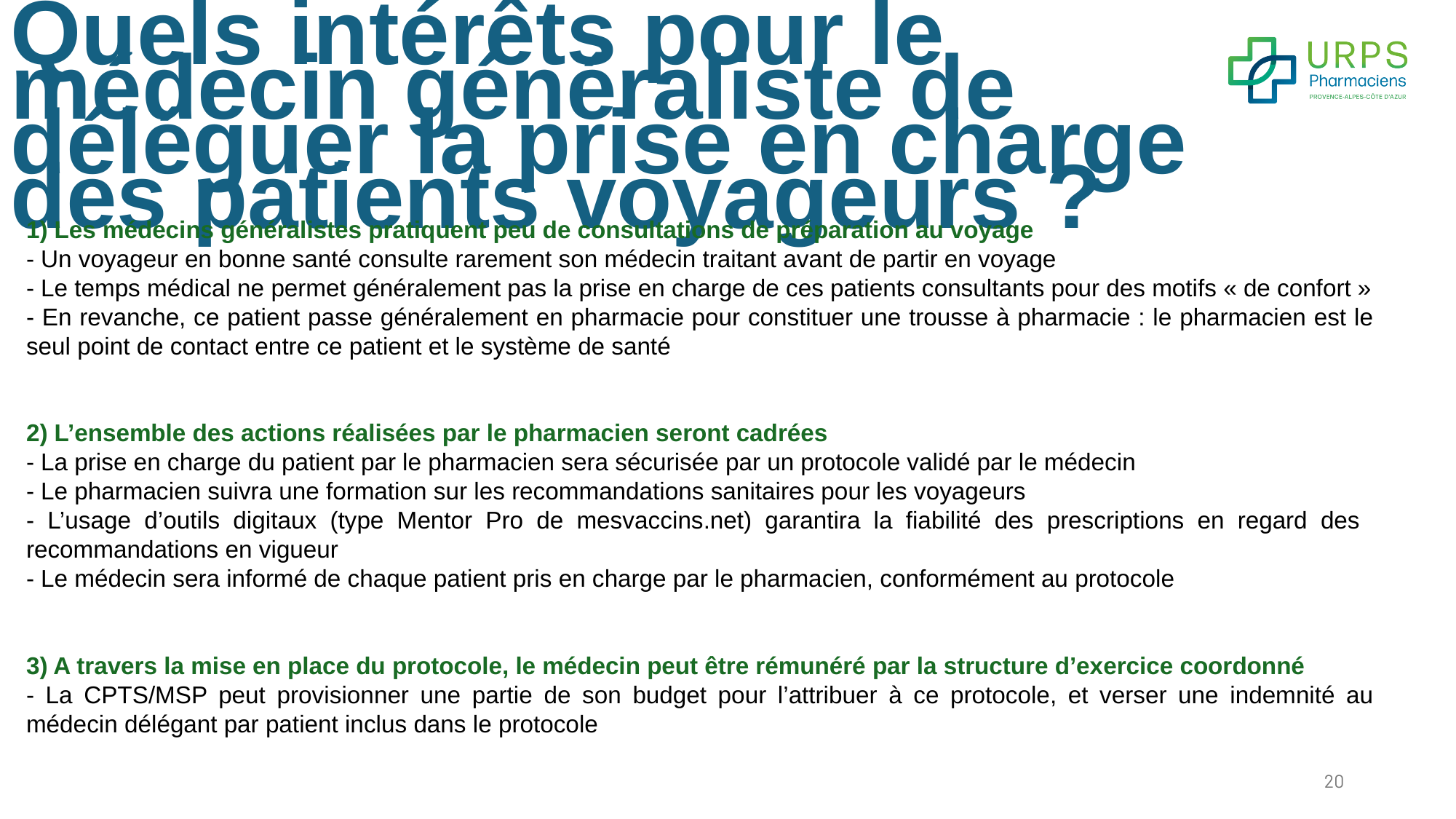

Quels intérêts pour le médecin généraliste de déléguer la prise en charge des patients voyageurs ?
1) Les médecins généralistes pratiquent peu de consultations de préparation au voyage
- Un voyageur en bonne santé consulte rarement son médecin traitant avant de partir en voyage
- Le temps médical ne permet généralement pas la prise en charge de ces patients consultants pour des motifs « de confort »
- En revanche, ce patient passe généralement en pharmacie pour constituer une trousse à pharmacie : le pharmacien est le seul point de contact entre ce patient et le système de santé

2) L’ensemble des actions réalisées par le pharmacien seront cadrées
- La prise en charge du patient par le pharmacien sera sécurisée par un protocole validé par le médecin
- Le pharmacien suivra une formation sur les recommandations sanitaires pour les voyageurs
- L’usage d’outils digitaux (type Mentor Pro de mesvaccins.net) garantira la fiabilité des prescriptions en regard des  recommandations en vigueur
- Le médecin sera informé de chaque patient pris en charge par le pharmacien, conformément au protocole

3) A travers la mise en place du protocole, le médecin peut être rémunéré par la structure d’exercice coordonné
- La CPTS/MSP peut provisionner une partie de son budget pour l’attribuer à ce protocole, et verser une indemnité au médecin délégant par patient inclus dans le protocole
20